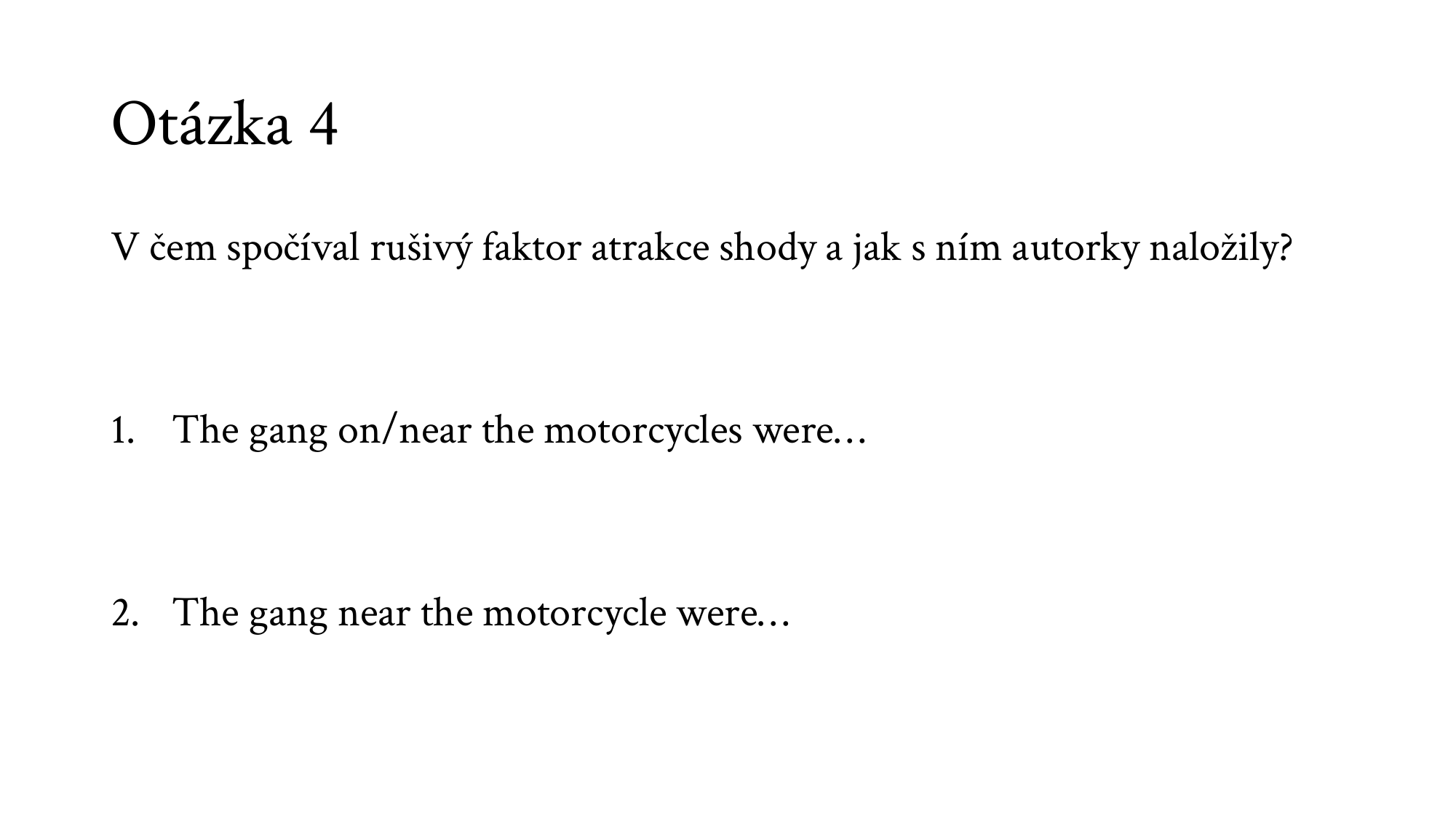

# Otázka 4
V čem spočíval rušivý faktor atrakce shody a jak s ním autorky naložily?

The gang on/near the motorcycles were…

The gang near the motorcycle were…